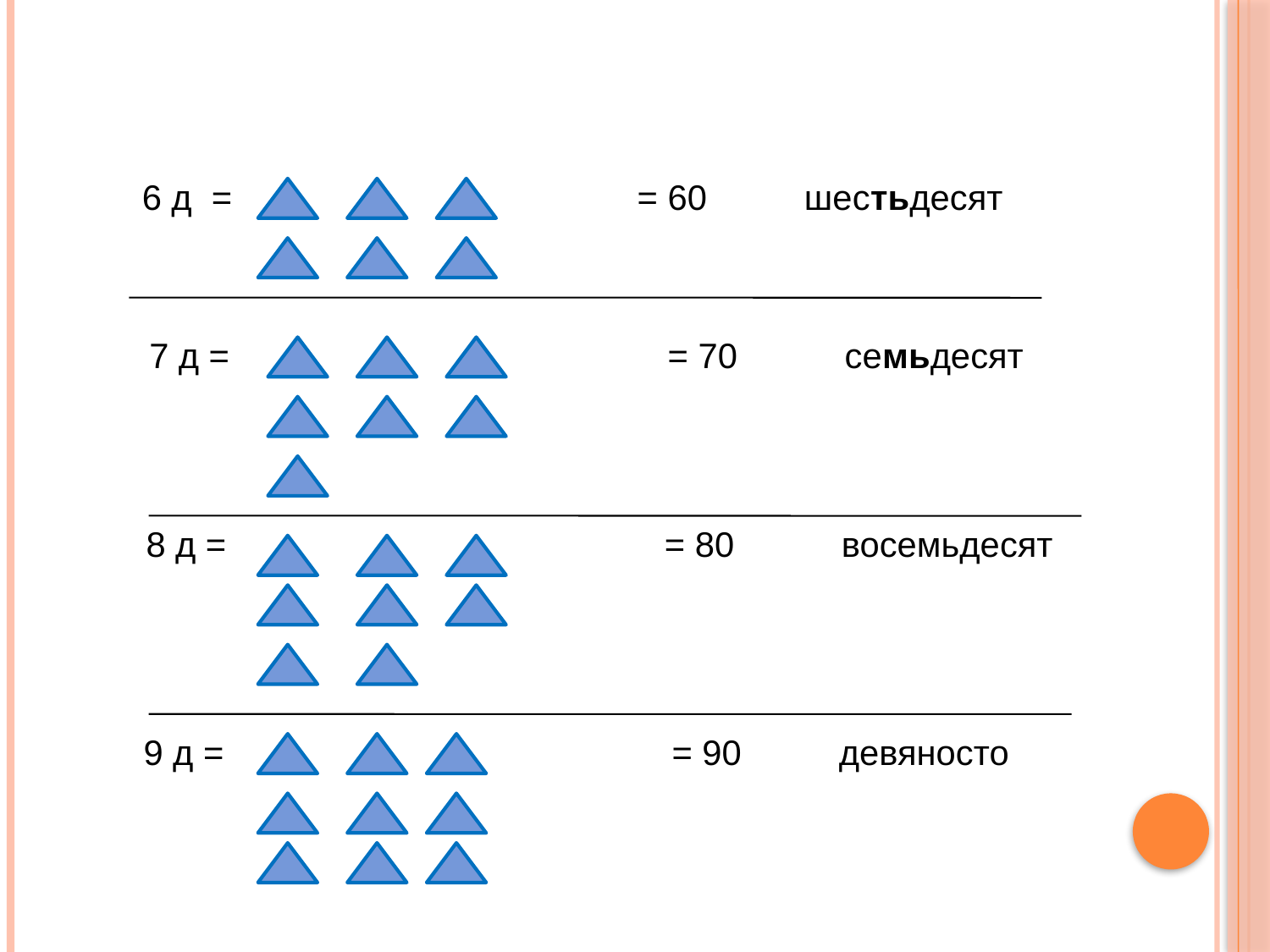

6 д  =
 = 60          шестьдесят

7 д =                                             = 70           семьдесят

  8 д =                                             = 80           восемьдесят

9 д =                                              = 90          девяносто